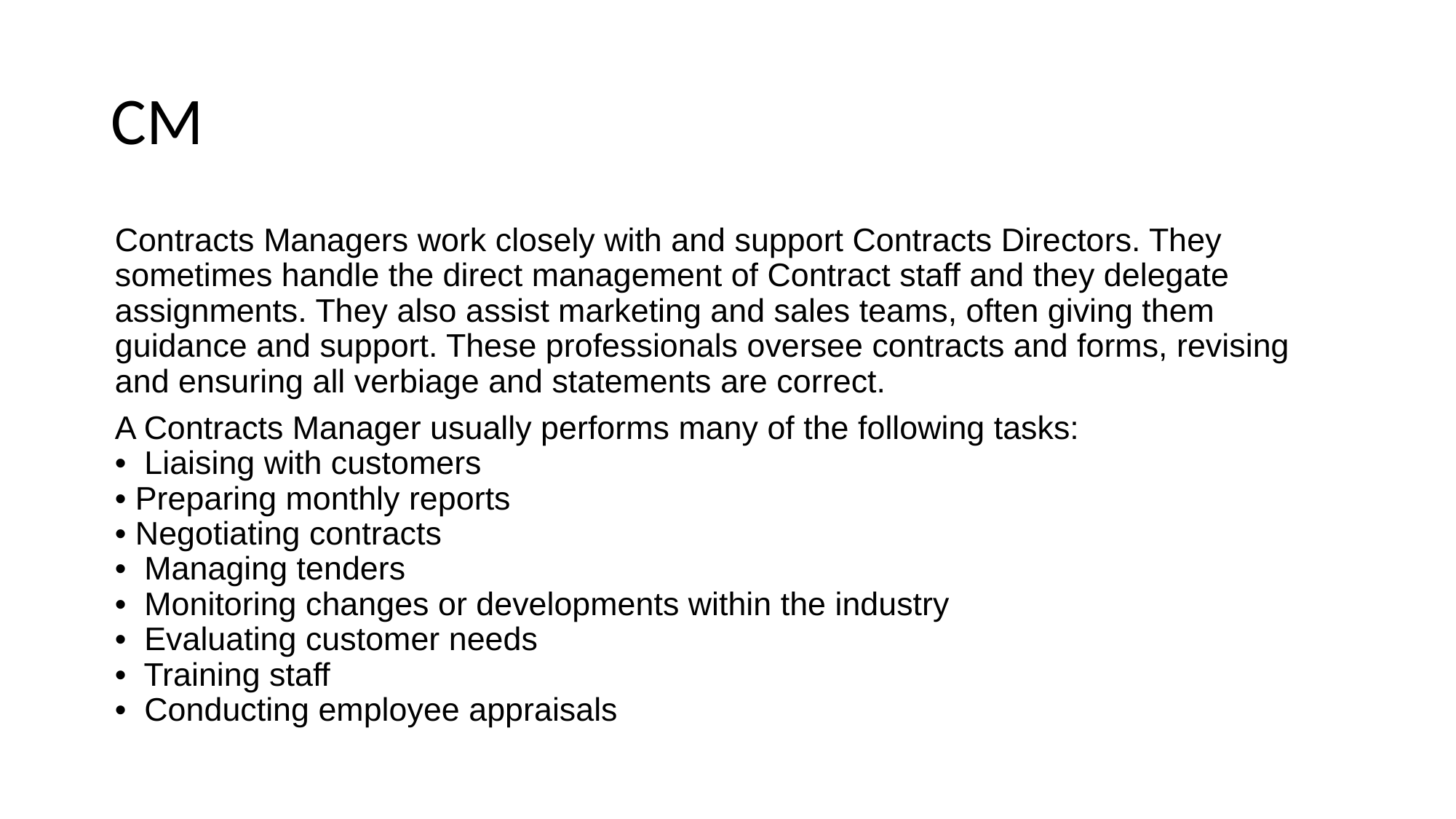

# CM
Contracts Managers work closely with and support Contracts Directors. They sometimes handle the direct management of Contract staff and they delegate assignments. They also assist marketing and sales teams, often giving them guidance and support. These professionals oversee contracts and forms, revising and ensuring all verbiage and statements are correct.
A Contracts Manager usually performs many of the following tasks:
•  Liaising with customers
• Preparing monthly reports
• Negotiating contracts
•  Managing tenders
•  Monitoring changes or developments within the industry
•  Evaluating customer needs
•  Training staff
•  Conducting employee appraisals